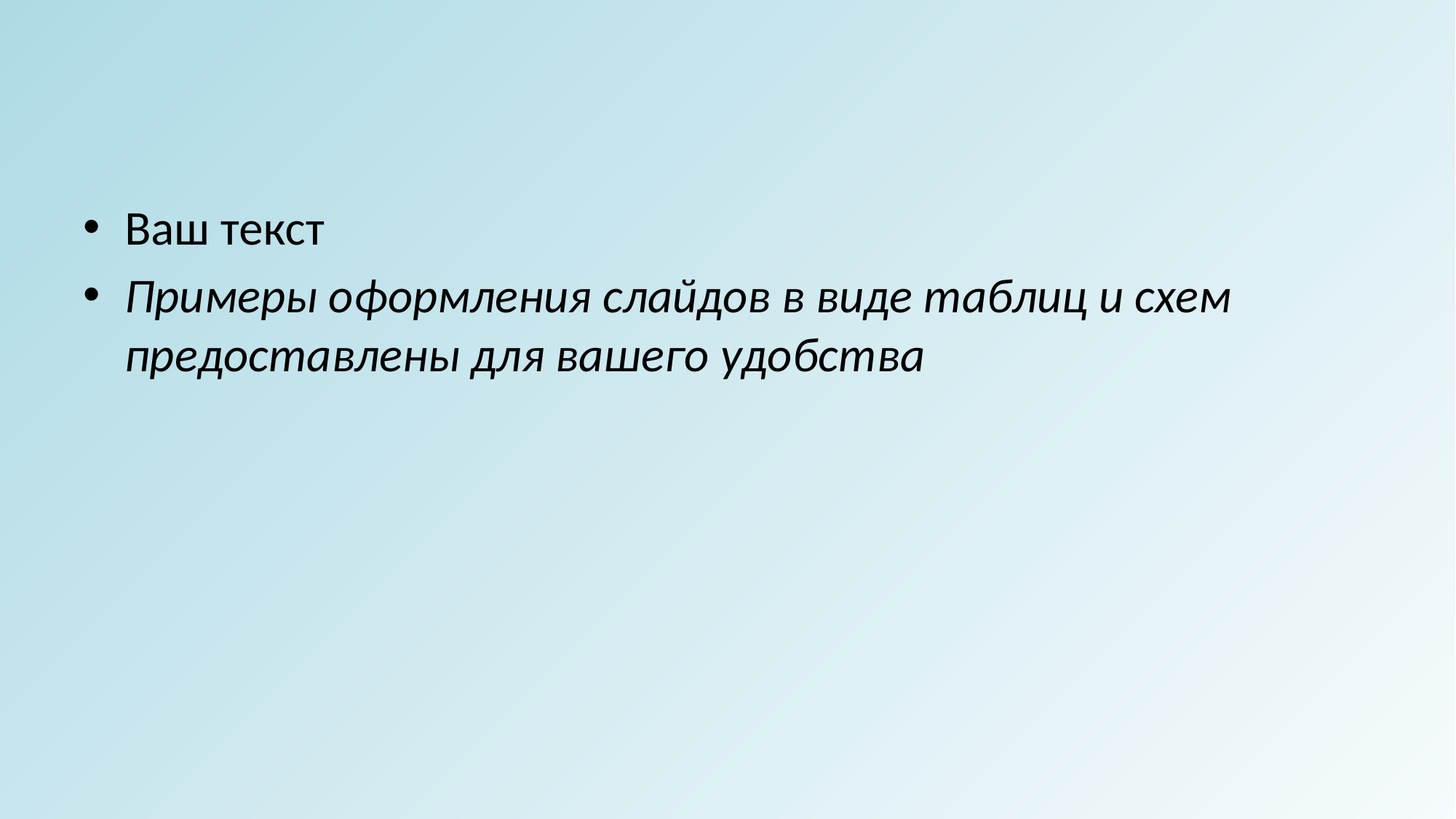

#
Ваш текст
Примеры оформления слайдов в виде таблиц и схем предоставлены для вашего удобства